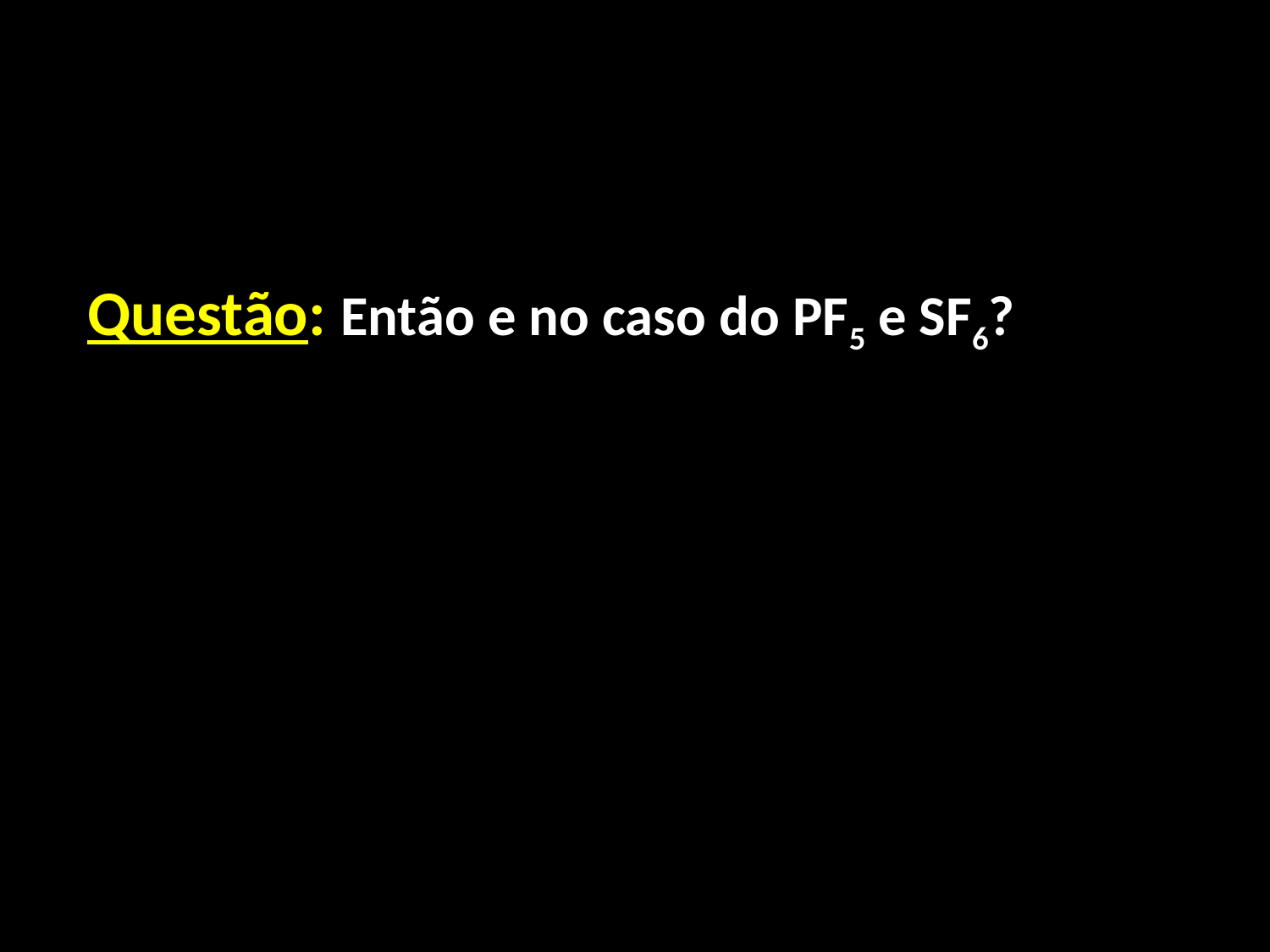

Questão: Então e no caso do PF5 e SF6?